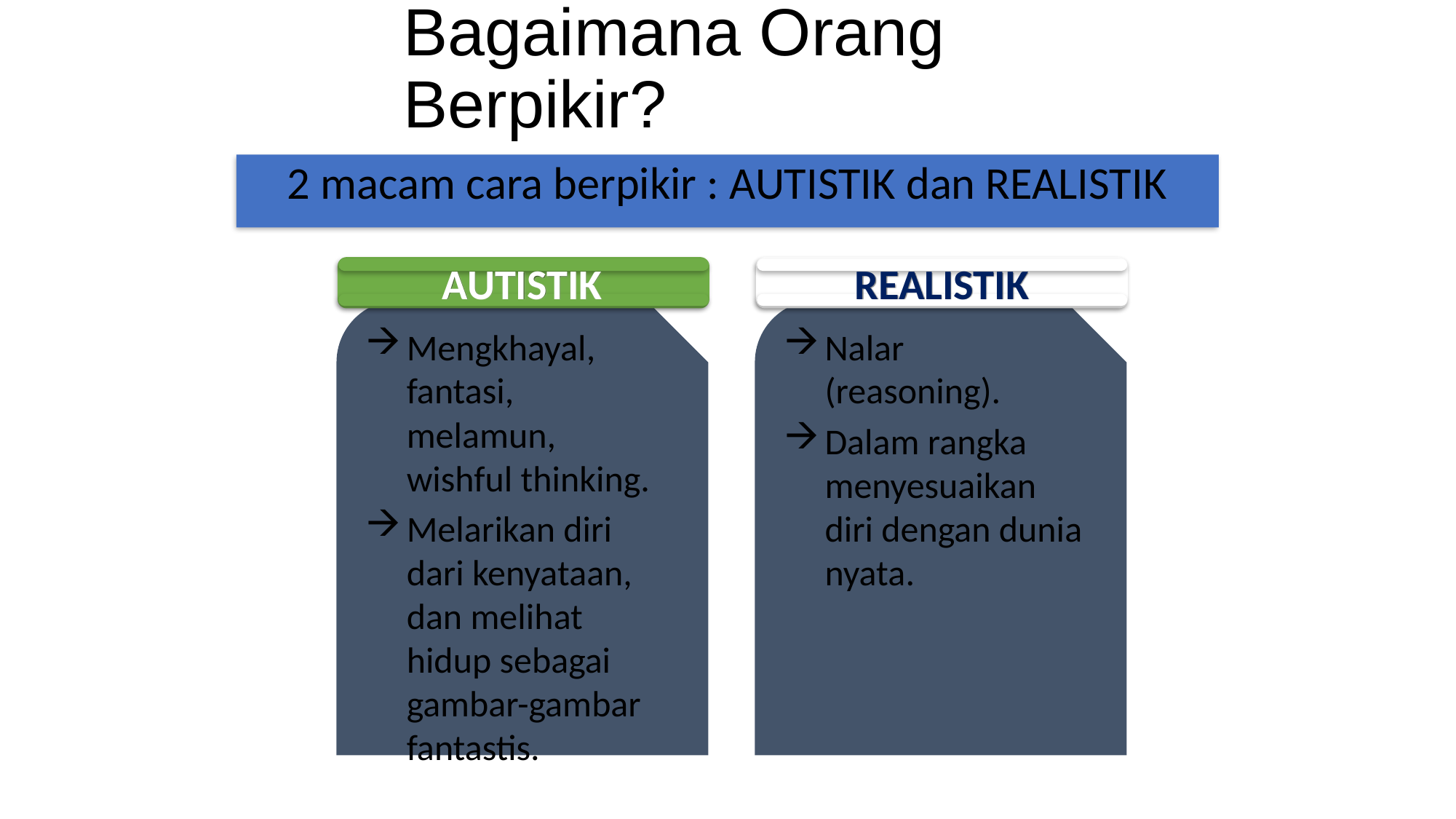

# Bagaimana Orang Berpikir?
2 macam cara berpikir : AUTISTIK dan REALISTIK
AUTISTIK
REALISTIK

Mengkhayal, fantasi, melamun, wishful thinking.
Melarikan diri dari kenyataan, dan melihat hidup sebagai gambar-gambar fantastis.
Nalar (reasoning).
Dalam rangka menyesuaikan diri dengan dunia nyata.